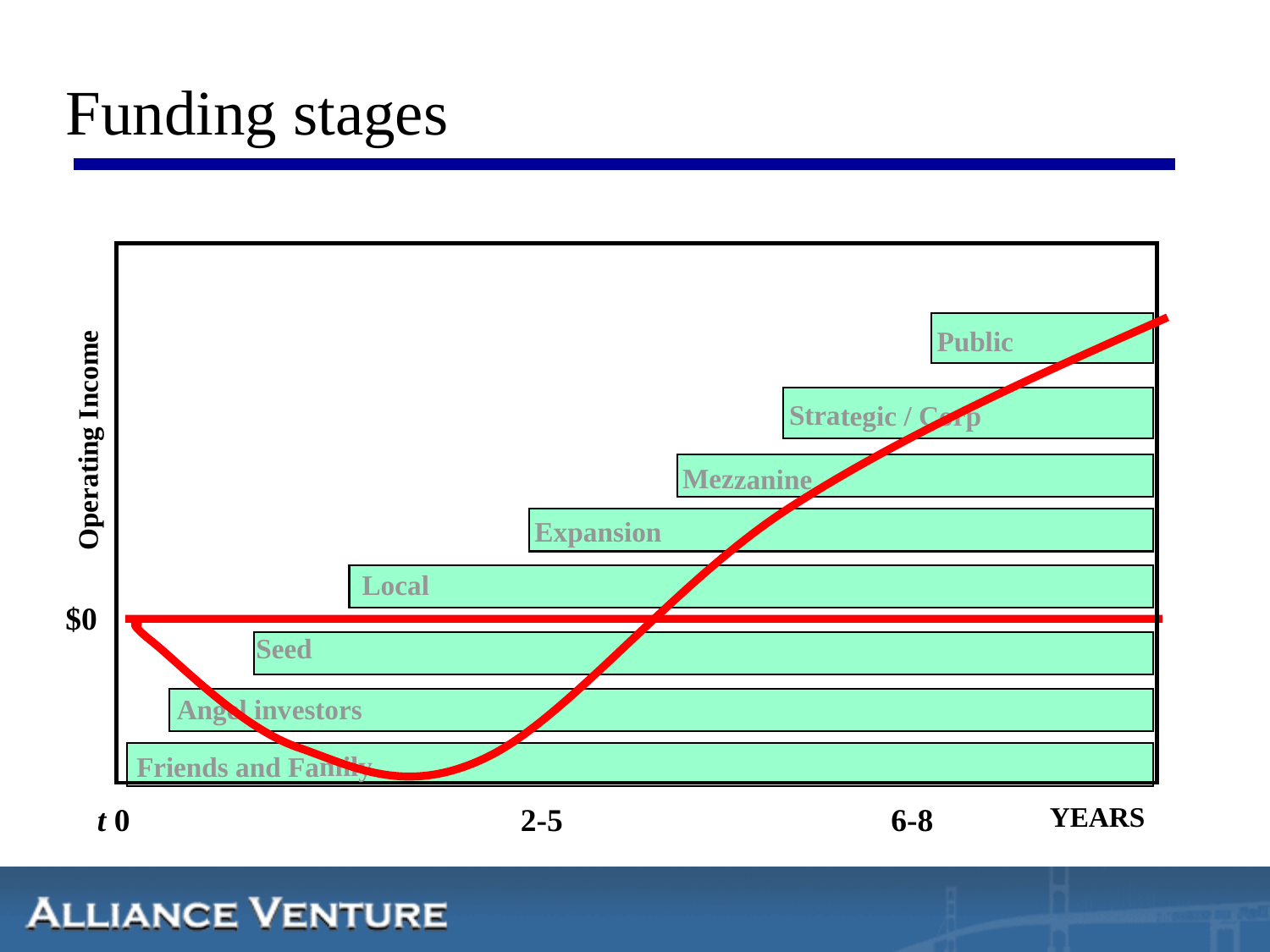

# Funding stages

Public

Strategic / Corp
Operating Income

Mezzanine
Expansion

Local

$0

Seed

Angel investors

Friends and Family

t 0
2-5
6-8
YEARS